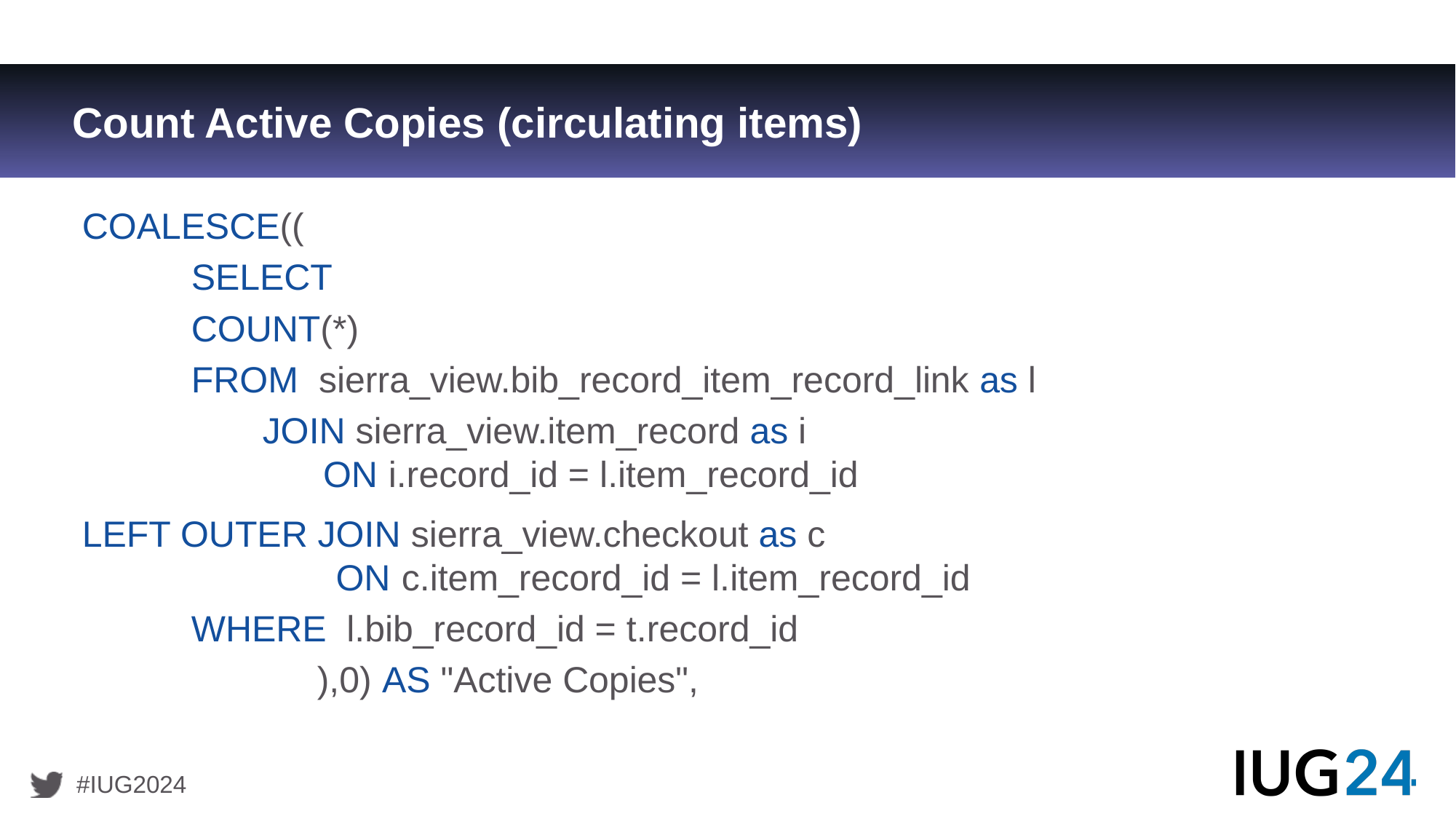

# Count Active Copies (circulating items)
COALESCE((
SELECT
COUNT(*)
FROM  sierra_view.bib_record_item_record_link as l
       JOIN sierra_view.item_record as i   
             ON i.record_id = l.item_record_id
LEFT OUTER JOIN sierra_view.checkout as c	 
                         ON c.item_record_id = l.item_record_id
WHERE  l.bib_record_id = t.record_id
       ),0) AS "Active Copies",